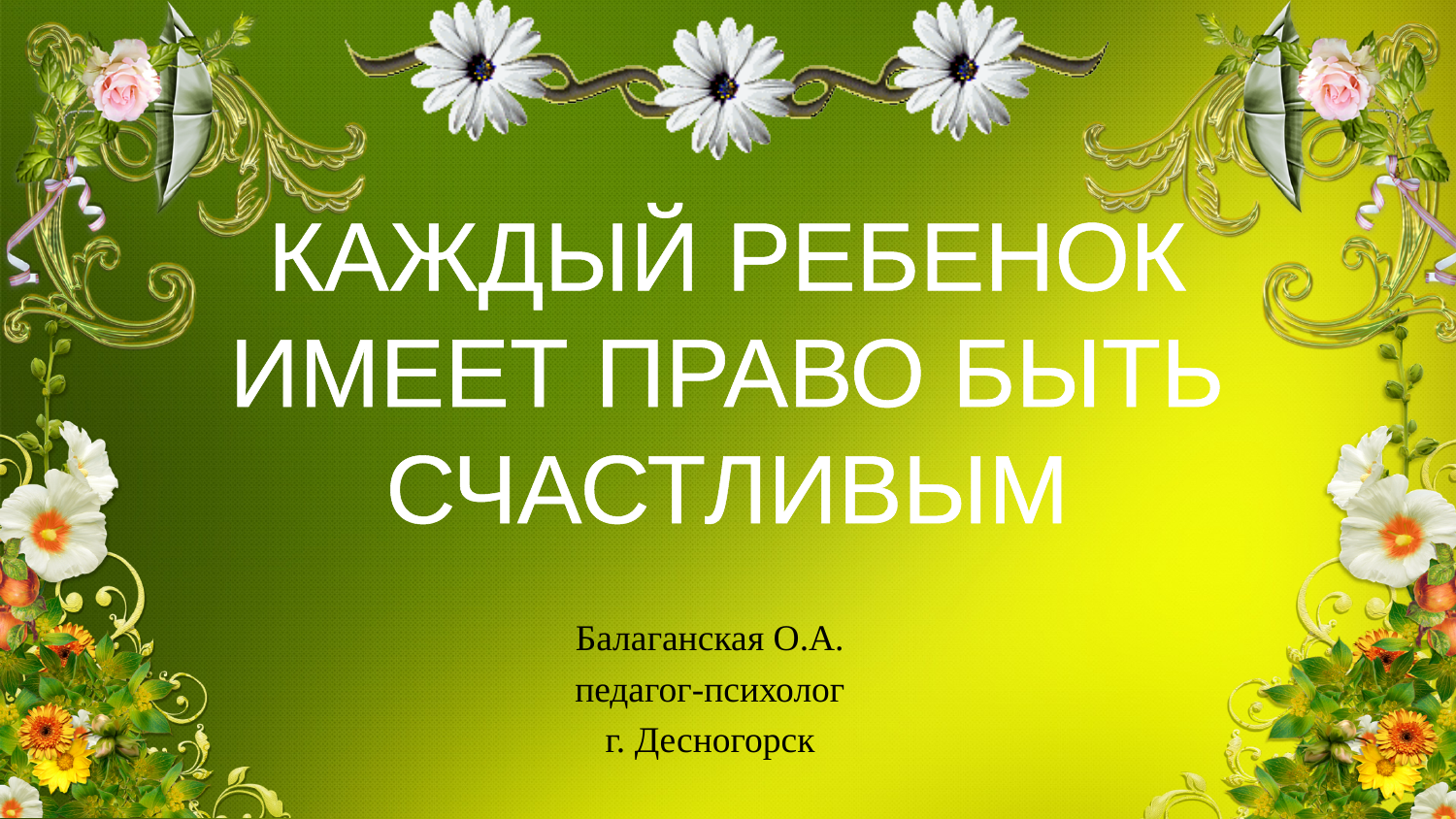

# КАЖДЫЙ РЕБЕНОК ИМЕЕТ ПРАВО БЫТЬ СЧАСТЛИВЫМ
Балаганская О.А.
педагог-психолог
г. Десногорск